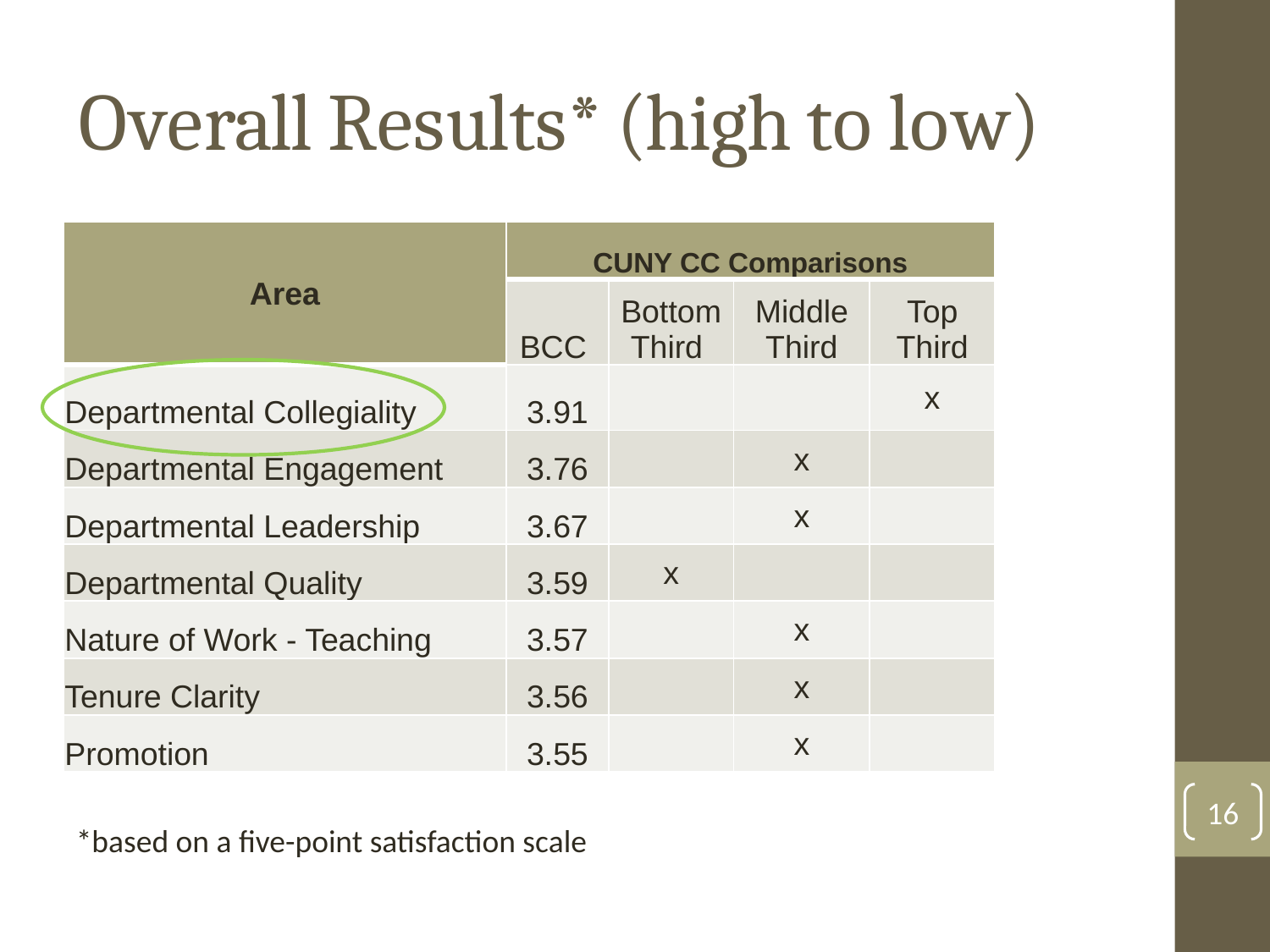

# Overall Results* (high to low)
| Area | CUNY CC Comparisons |  |  |  |
| --- | --- | --- | --- | --- |
|  | BCC | Bottom Third | Middle Third | Top Third |
| Departmental Collegiality | 3.91 |  |  | x |
| Departmental Engagement | 3.76 |  | x |  |
| Departmental Leadership | 3.67 |  | x |  |
| Departmental Quality | 3.59 | x |  |  |
| Nature of Work - Teaching | 3.57 |  | x |  |
| Tenure Clarity | 3.56 |  | x |  |
| Promotion | 3.55 |  | x |  |

16
*based on a five-point satisfaction scale